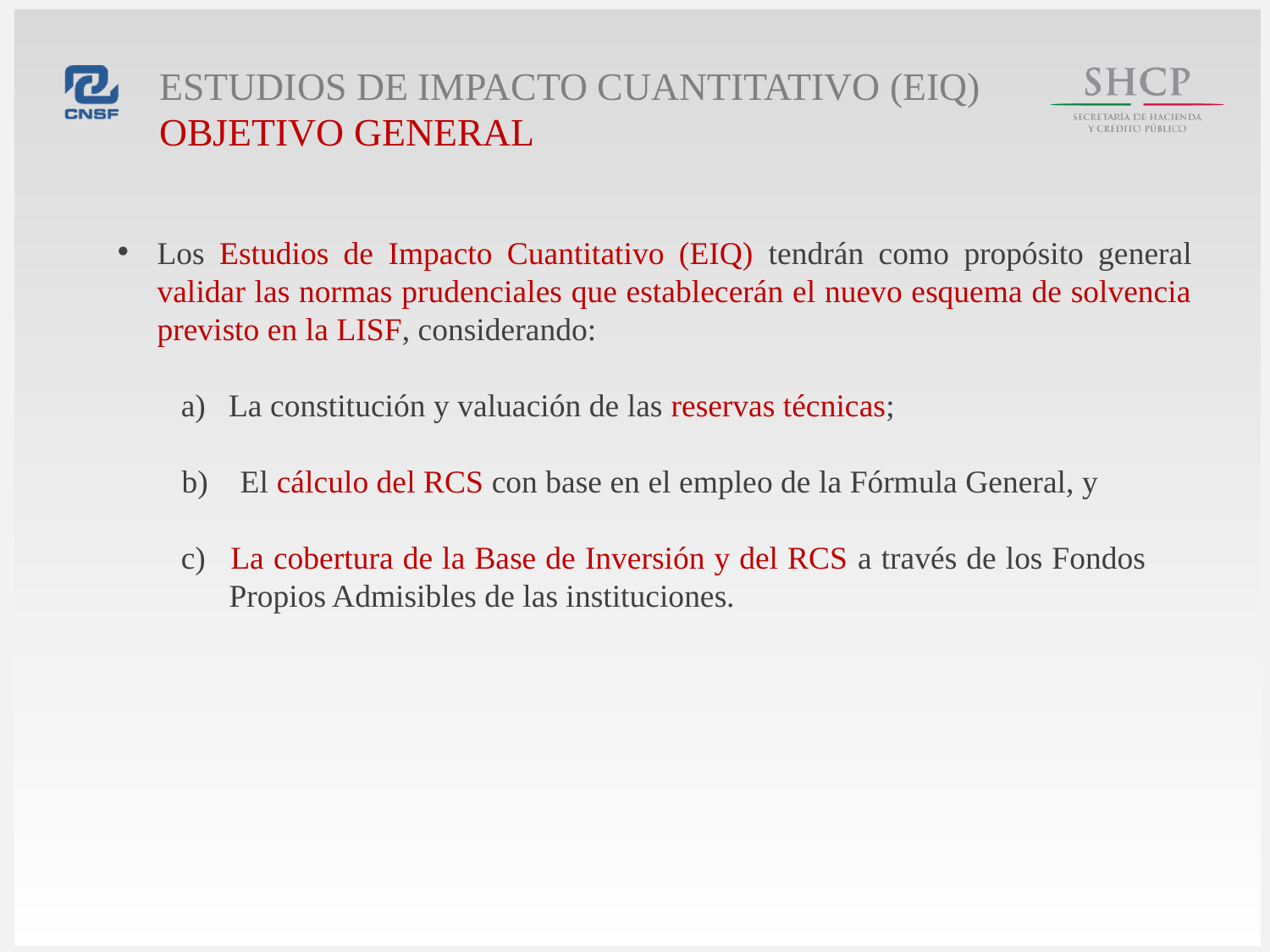

Estudios de Impacto Cuantitativo (EIQ)
Objetivo general
Los Estudios de Impacto Cuantitativo (EIQ) tendrán como propósito general validar las normas prudenciales que establecerán el nuevo esquema de solvencia previsto en la LISF, considerando:

La constitución y valuación de las reservas técnicas;

        b)    El cálculo del RCS con base en el empleo de la Fórmula General, y

c) 	La cobertura de la Base de Inversión y del RCS a través de los Fondos      Propios Admisibles de las instituciones.